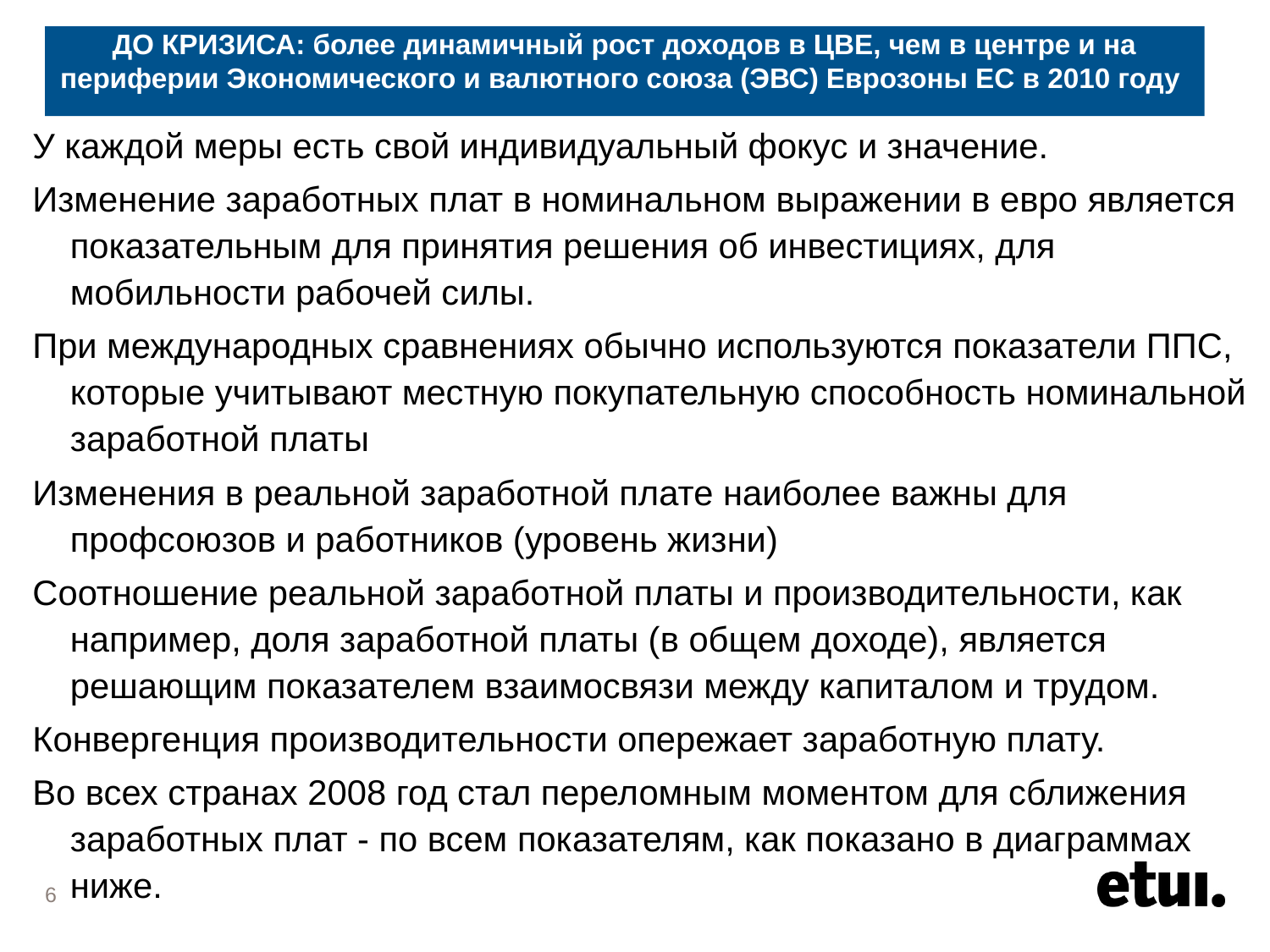

# ДО КРИЗИСА: более динамичный рост доходов в ЦВЕ, чем в центре и на периферии Экономического и валютного союза (ЭВС) Еврозоны ЕС в 2010 году
У каждой меры есть свой индивидуальный фокус и значение.
Изменение заработных плат в номинальном выражении в евро является показательным для принятия решения об инвестициях, для мобильности рабочей силы.
При международных сравнениях обычно используются показатели ППС, которые учитывают местную покупательную способность номинальной заработной платы
Изменения в реальной заработной плате наиболее важны для профсоюзов и работников (уровень жизни)
Соотношение реальной заработной платы и производительности, как например, доля заработной платы (в общем доходе), является решающим показателем взаимосвязи между капиталом и трудом.
Конвергенция производительности опережает заработную плату.
Во всех странах 2008 год стал переломным моментом для сближения заработных плат - по всем показателям, как показано в диаграммах ниже.

6